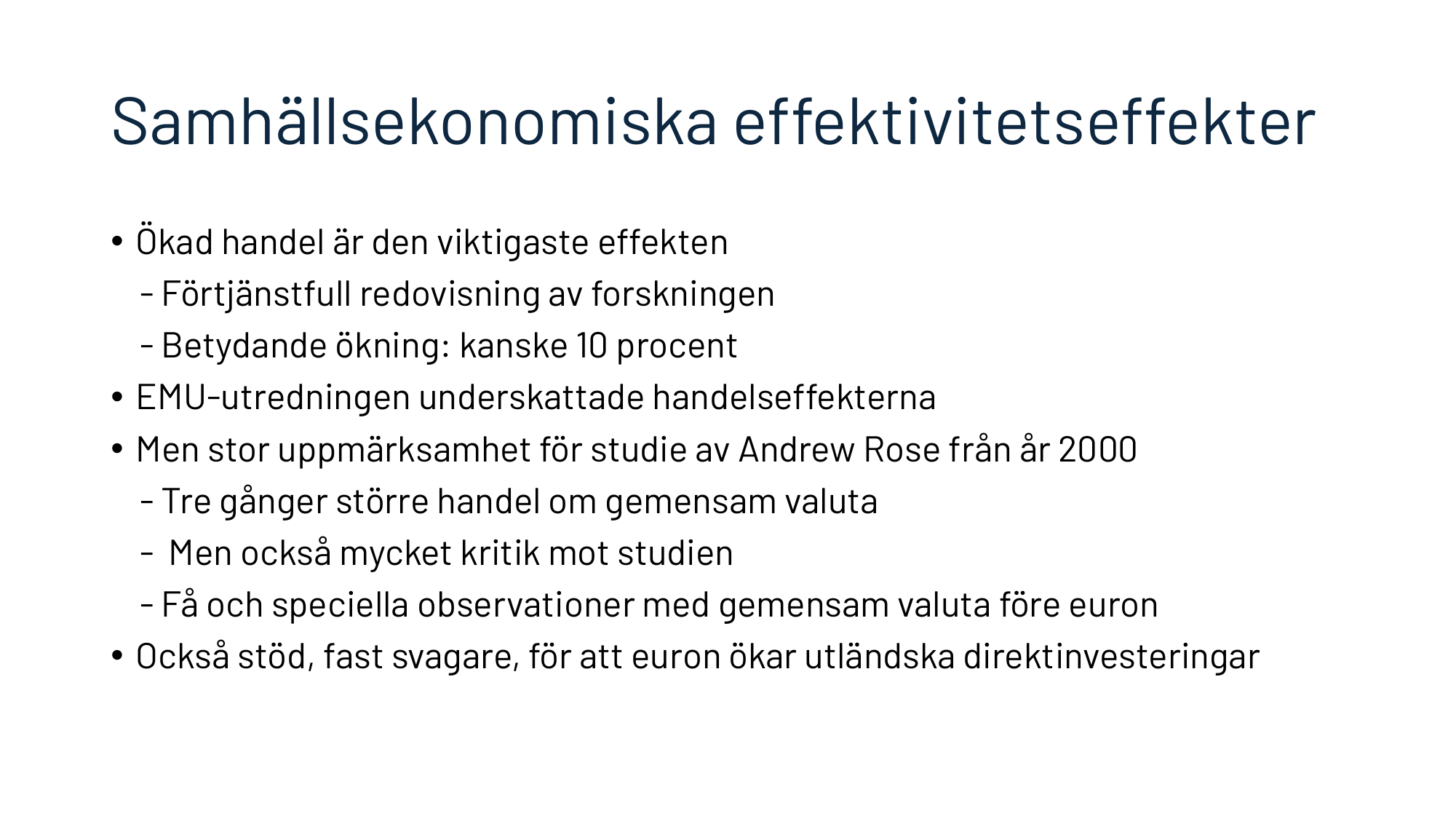

# Samhällsekonomiska effektivitetseffekter
Ökad handel är den viktigaste effekten
    - Förtjänstfull redovisning av forskningen
    - Betydande ökning: kanske 10 procent
EMU-utredningen underskattade handelseffekterna
Men stor uppmärksamhet för studie av Andrew Rose från år 2000
    - Tre gånger större handel om gemensam valuta
    -  Men också mycket kritik mot studien
    - Få och speciella observationer med gemensam valuta före euron
Också stöd, fast svagare, för att euron ökar utländska direktinvesteringar